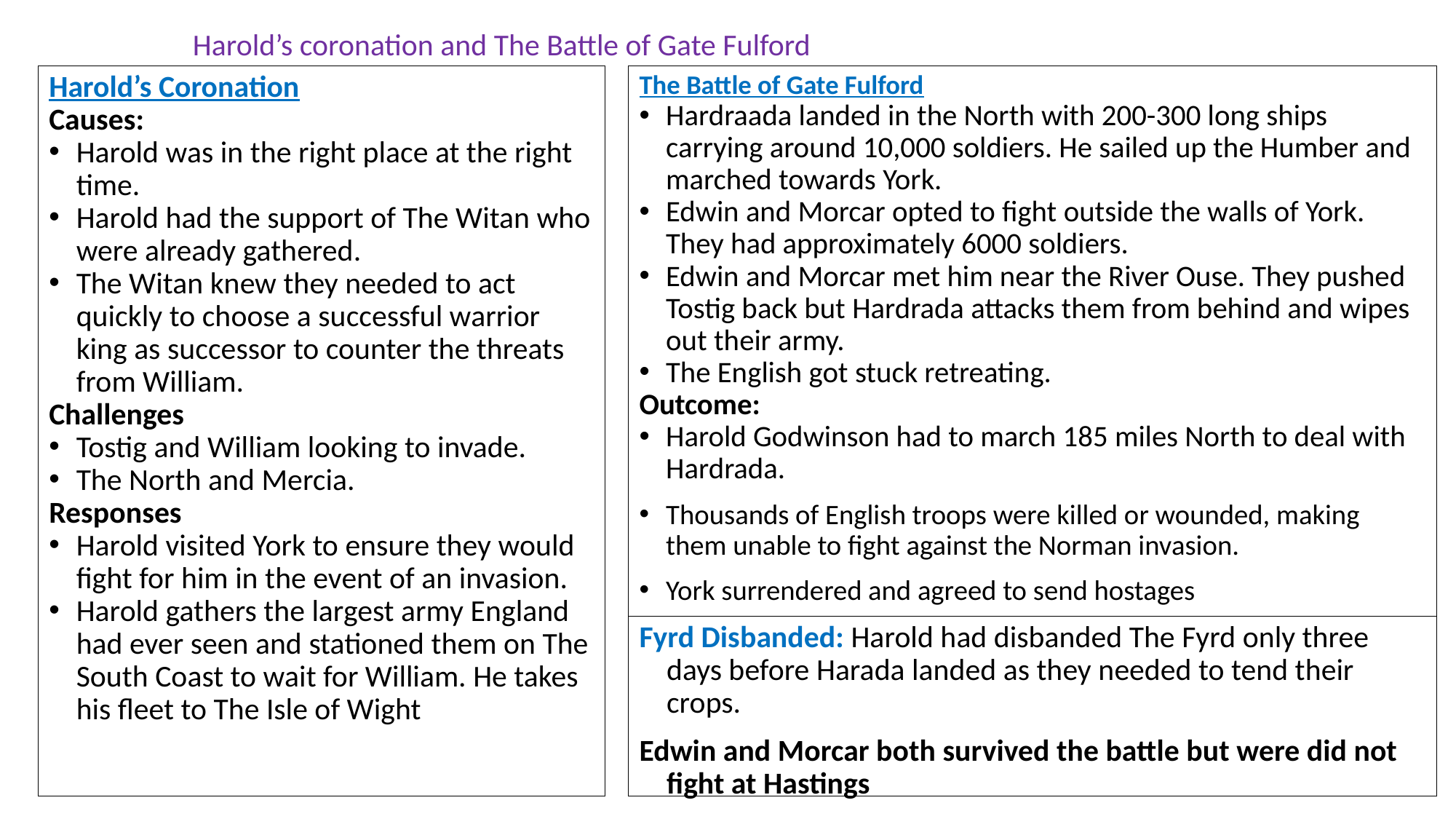

# Harold’s coronation and The Battle of Gate Fulford
Harold’s Coronation
Causes:
Harold was in the right place at the right time.
Harold had the support of The Witan who were already gathered.
The Witan knew they needed to act quickly to choose a successful warrior king as successor to counter the threats from William.
Challenges
Tostig and William looking to invade.
The North and Mercia.
Responses
Harold visited York to ensure they would fight for him in the event of an invasion.
Harold gathers the largest army England had ever seen and stationed them on The South Coast to wait for William. He takes his fleet to The Isle of Wight

The Battle of Gate Fulford
Hardraada landed in the North with 200-300 long ships carrying around 10,000 soldiers. He sailed up the Humber and marched towards York.
Edwin and Morcar opted to fight outside the walls of York. They had approximately 6000 soldiers.
Edwin and Morcar met him near the River Ouse. They pushed Tostig back but Hardrada attacks them from behind and wipes out their army.
The English got stuck retreating.
Outcome:
Harold Godwinson had to march 185 miles North to deal with Hardrada.
Thousands of English troops were killed or wounded, making them unable to fight against the Norman invasion.
York surrendered and agreed to send hostages

Fyrd Disbanded: Harold had disbanded The Fyrd only three days before Harada landed as they needed to tend their crops.
Edwin and Morcar both survived the battle but were did not fight at Hastings